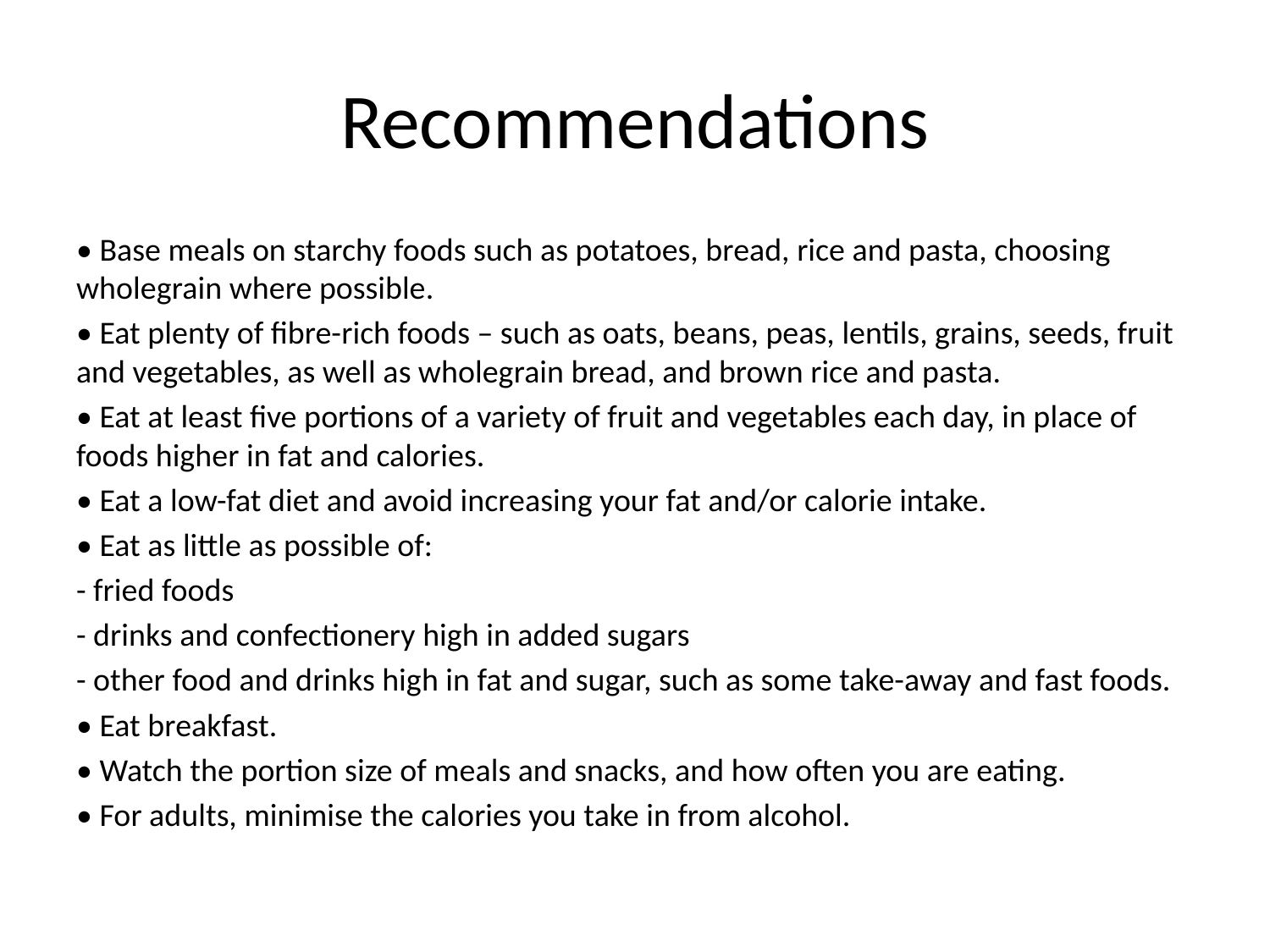

# Recommendations
• Base meals on starchy foods such as potatoes, bread, rice and pasta, choosing wholegrain where possible.
• Eat plenty of fibre-rich foods – such as oats, beans, peas, lentils, grains, seeds, fruit and vegetables, as well as wholegrain bread, and brown rice and pasta.
• Eat at least five portions of a variety of fruit and vegetables each day, in place of foods higher in fat and calories.
• Eat a low-fat diet and avoid increasing your fat and/or calorie intake.
• Eat as little as possible of:
- fried foods
- drinks and confectionery high in added sugars
- other food and drinks high in fat and sugar, such as some take-away and fast foods.
• Eat breakfast.
• Watch the portion size of meals and snacks, and how often you are eating.
• For adults, minimise the calories you take in from alcohol.